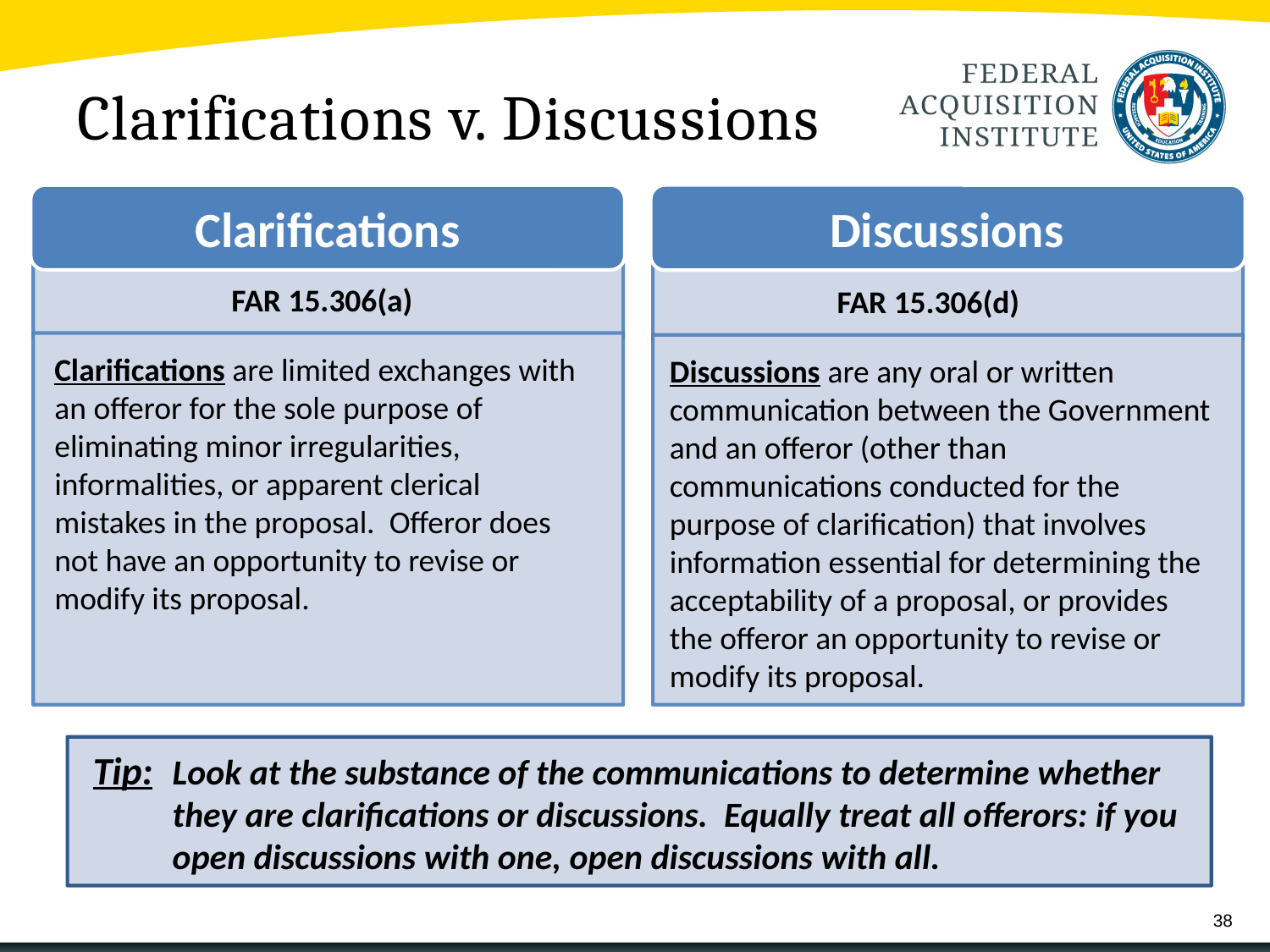

# Clarifications v. Discussions

Clarifications

FAR 15.306(a)

Clarifications are limited exchanges with an offeror for the sole purpose of eliminating minor irregularities, informalities, or apparent clerical mistakes in the proposal.  Offeror does not have an opportunity to revise or modify its proposal.

Discussions

FAR 15.306(d)

Discussions are any oral or written communication between the Government and an offeror (other than communications conducted for the purpose of clarification) that involves information essential for determining the acceptability of a proposal, or provides the offeror an opportunity to revise or modify its proposal.
Discussions

Tip:	Look at the substance of the communications to determine whether they are clarifications or discussions.  Equally treat all offerors: if you open discussions with one, open discussions with all.
38